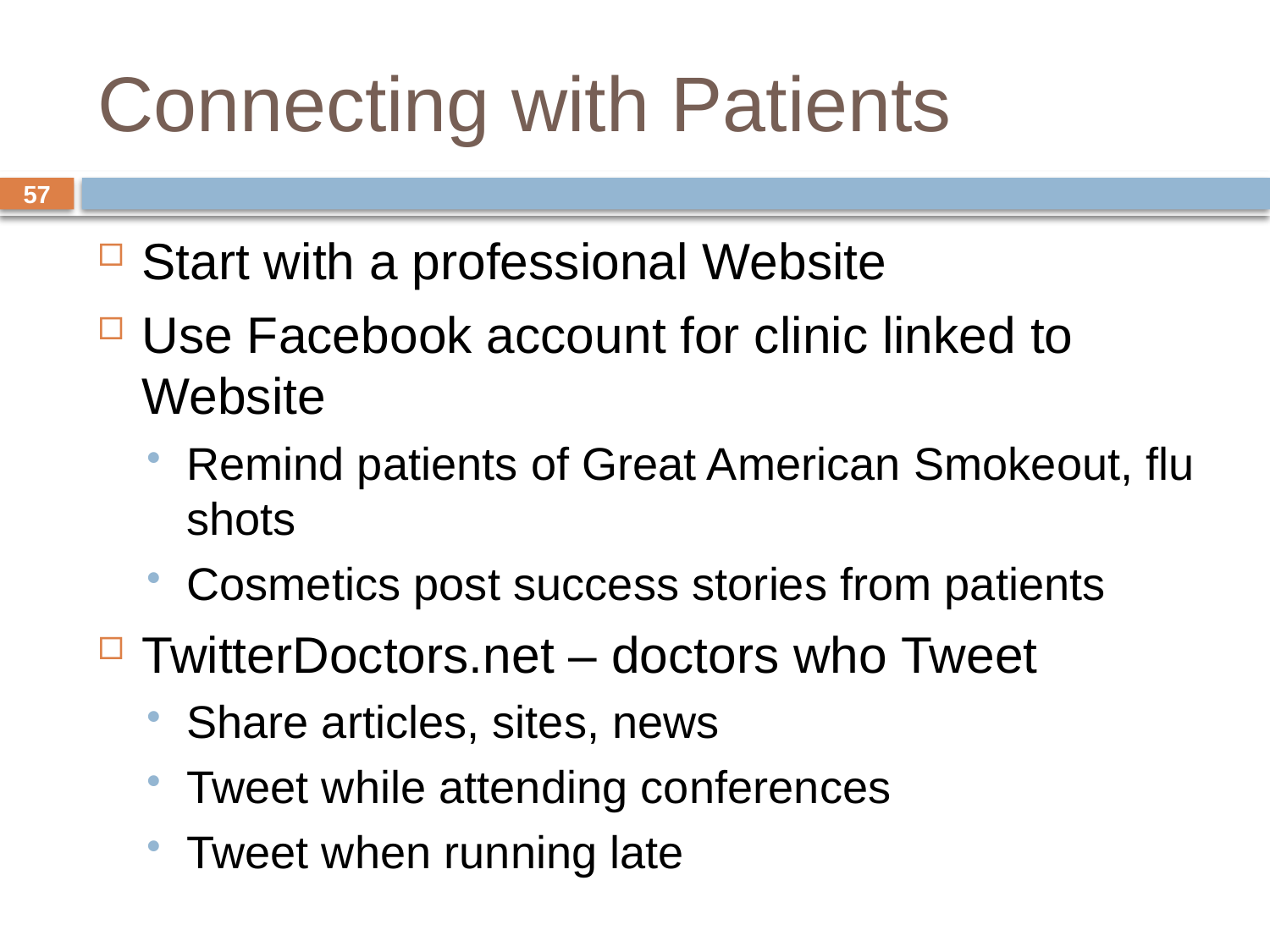

# Connecting with Patients
57
Start with a professional Website
Use Facebook account for clinic linked to Website
Remind patients of Great American Smokeout, flu shots
Cosmetics post success stories from patients
TwitterDoctors.net – doctors who Tweet
Share articles, sites, news
Tweet while attending conferences
Tweet when running late